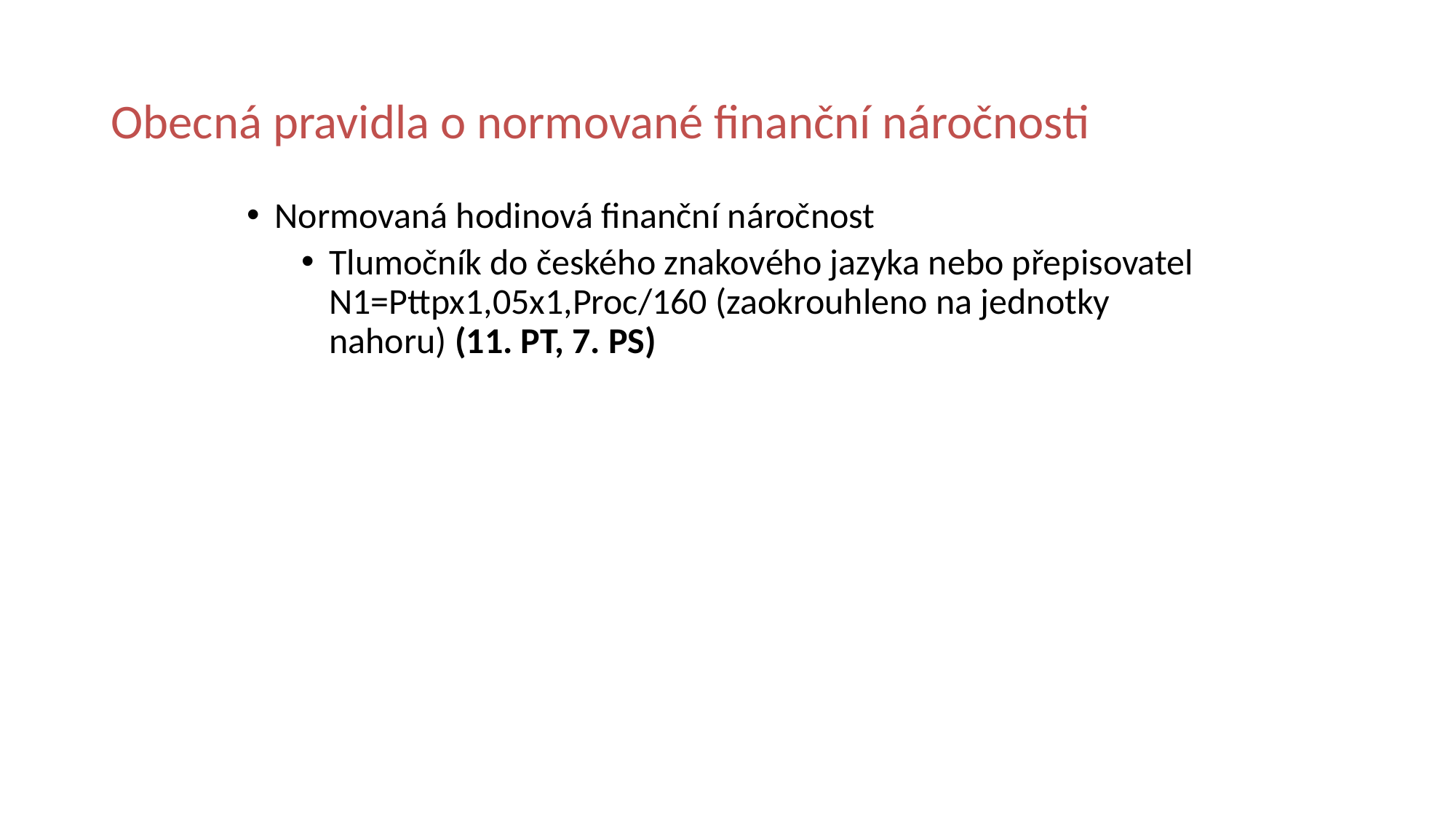

# Obecná pravidla o normované finanční náročnosti
Normovaná hodinová finanční náročnost
Tlumočník do českého znakového jazyka nebo přepisovatel N1=Pttpx1,05x1,Proc/160 (zaokrouhleno na jednotky nahoru) (11. PT, 7. PS)